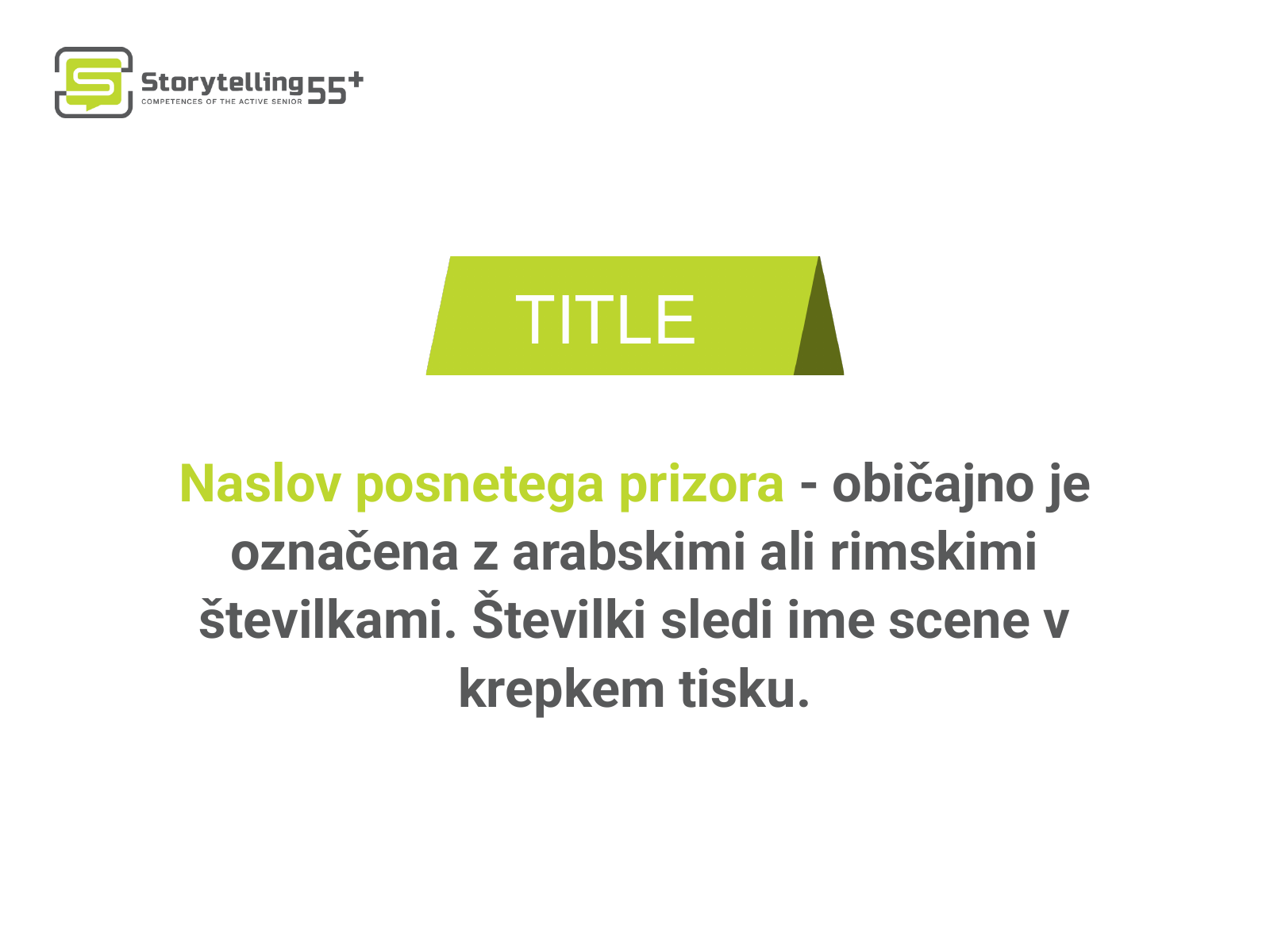

Naslov posnetega prizora - običajno je označena z arabskimi ali rimskimi številkami. Številki sledi ime scene v krepkem tisku.